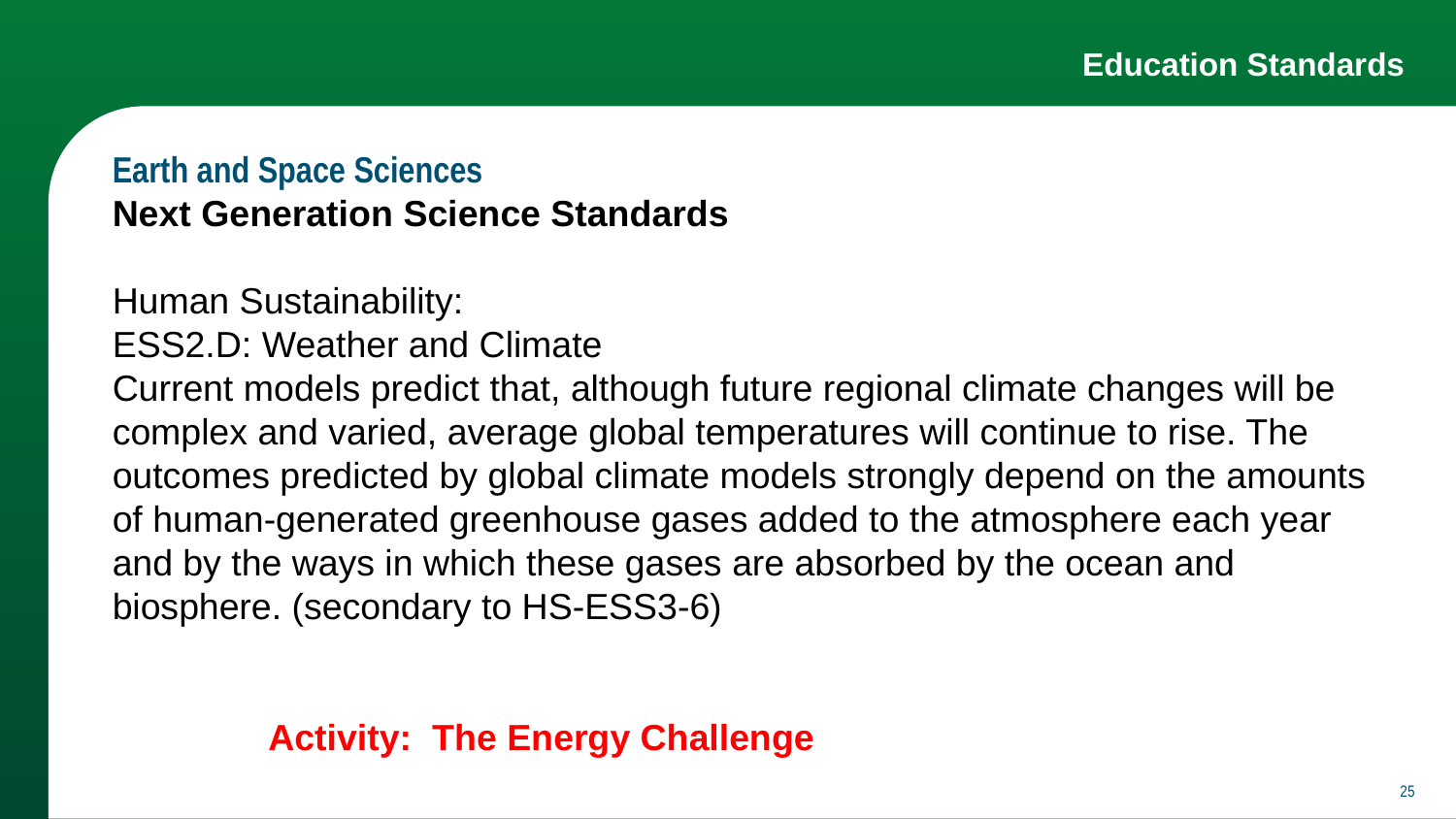

# Education Standards
Earth and Space Sciences
Next Generation Science Standards

Human Sustainability:
ESS2.D: Weather and Climate
Current models predict that, although future regional climate changes will be complex and varied, average global temperatures will continue to rise. The outcomes predicted by global climate models strongly depend on the amounts of human-generated greenhouse gases added to the atmosphere each year and by the ways in which these gases are absorbed by the ocean and biosphere. (secondary to HS-ESS3-6)

	 Activity:  The Energy Challenge

25